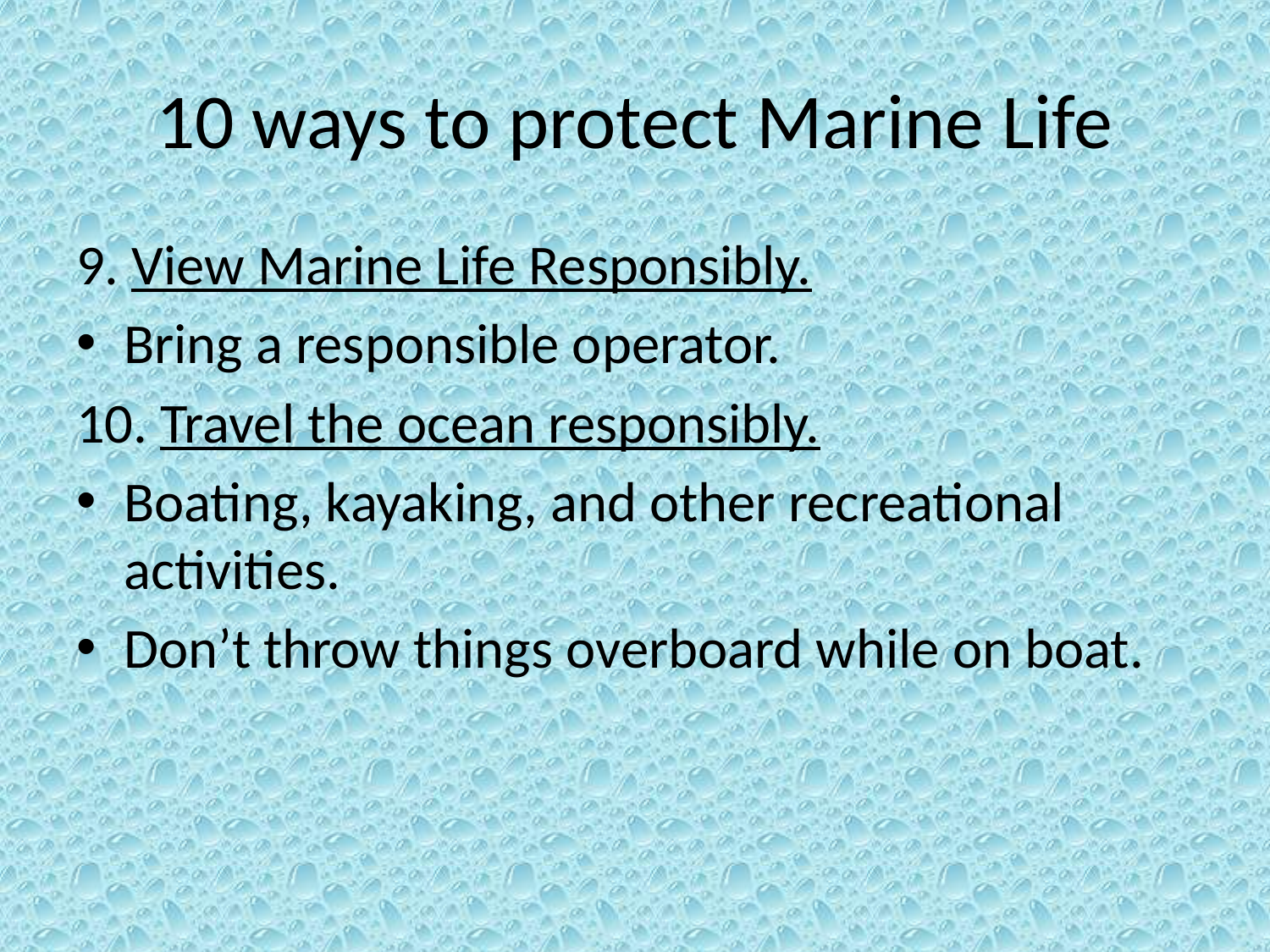

# 10 ways to protect Marine Life
9. View Marine Life Responsibly.
Bring a responsible operator.
10. Travel the ocean responsibly.
Boating, kayaking, and other recreational activities.
Don’t throw things overboard while on boat.